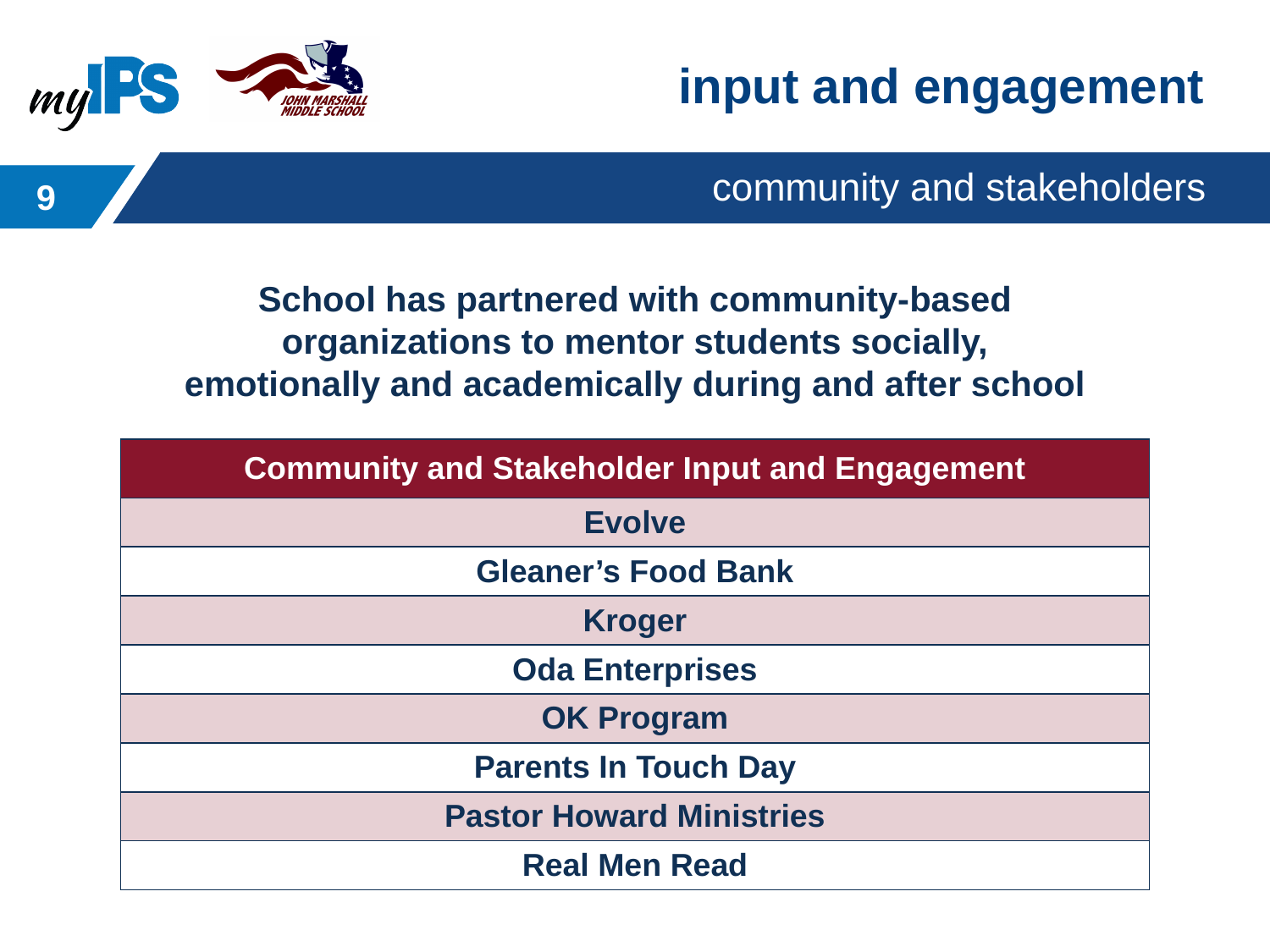

# input and engagement
community and stakeholders
9
School has partnered with community-based organizations to mentor students socially, emotionally and academically during and after school
| Community and Stakeholder Input and Engagement |
| --- |
| Evolve |
| Gleaner’s Food Bank |
| Kroger |
| Oda Enterprises |
| OK Program |
| Parents In Touch Day |
| Pastor Howard Ministries |
| Real Men Read |